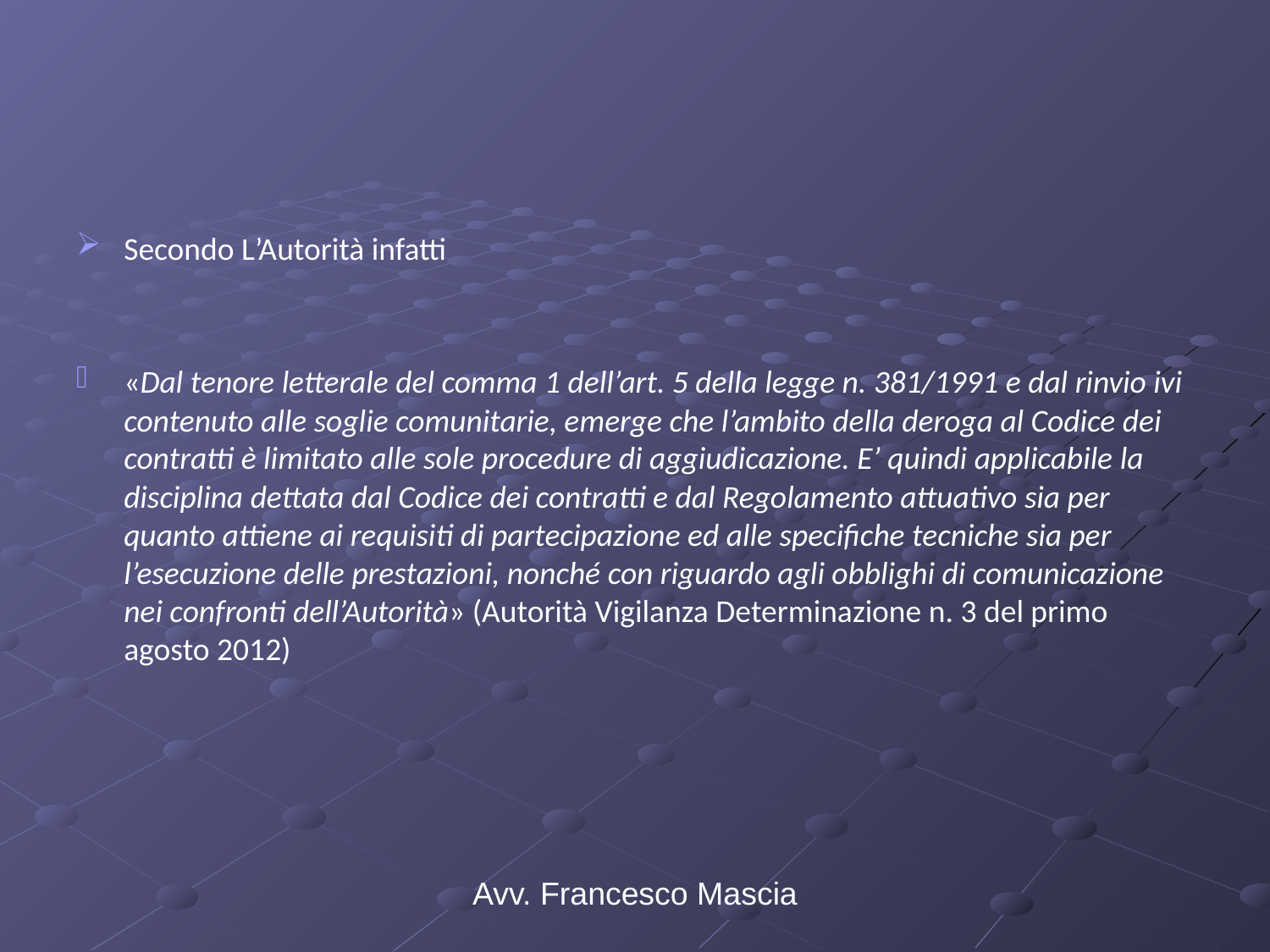

#
Secondo L’Autorità infatti

«Dal tenore letterale del comma 1 dell’art. 5 della legge n. 381/1991 e dal rinvio ivi contenuto alle soglie comunitarie, emerge che l’ambito della deroga al Codice dei contratti è limitato alle sole procedure di aggiudicazione. E’ quindi applicabile la disciplina dettata dal Codice dei contratti e dal Regolamento attuativo sia per quanto attiene ai requisiti di partecipazione ed alle specifiche tecniche sia per l’esecuzione delle prestazioni, nonché con riguardo agli obblighi di comunicazione nei confronti dell’Autorità» (Autorità Vigilanza Determinazione n. 3 del primo agosto 2012)

Avv. Francesco Mascia